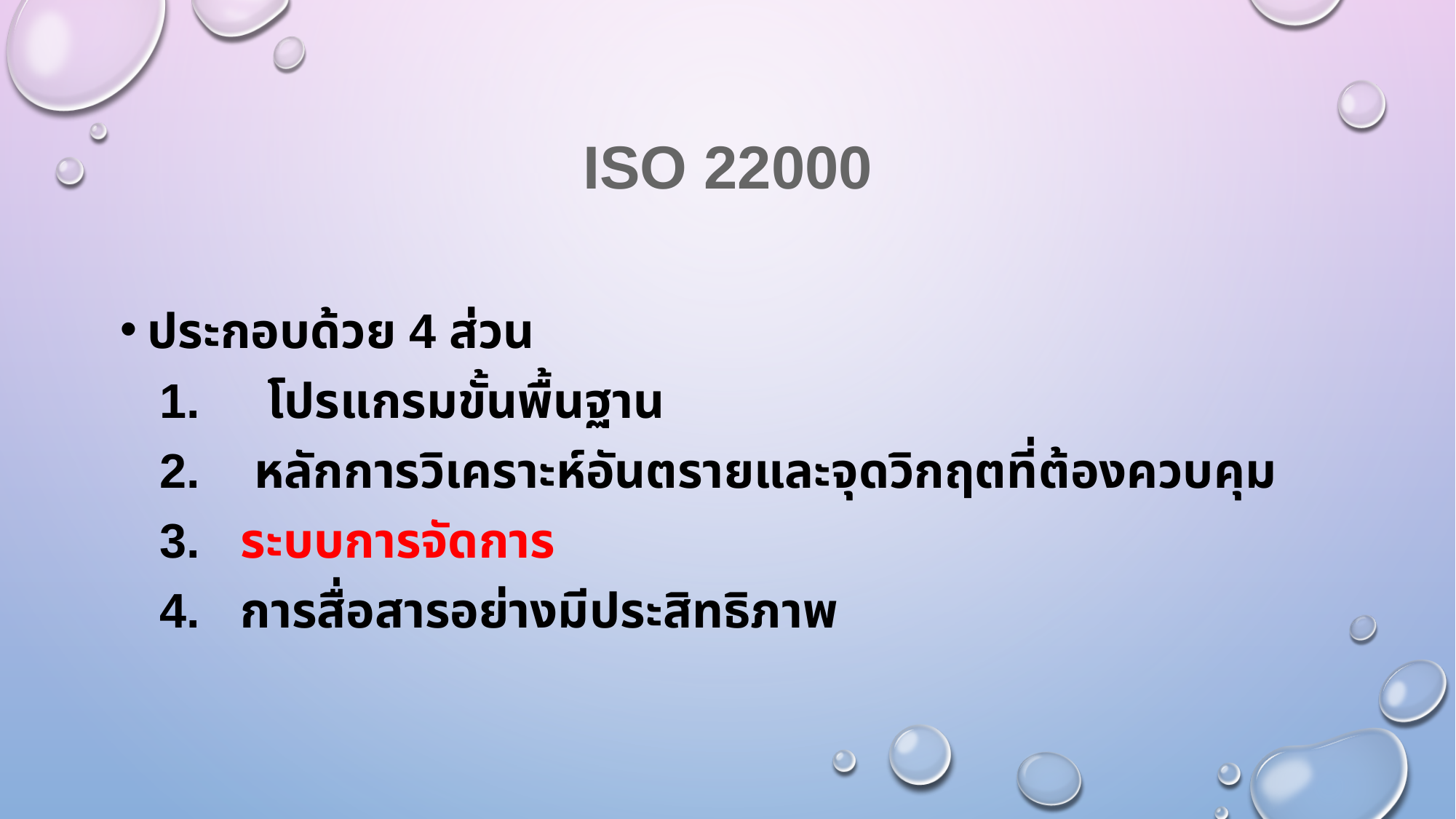

# ISO 22000
ประกอบด้วย 4 ส่วน
 1.     โปรแกรมขั้นพื้นฐาน
 2.    หลักการวิเคราะห์อันตรายและจุดวิกฤตที่ต้องควบคุม
 3.   ระบบการจัดการ
 4.   การสื่อสารอย่างมีประสิทธิภาพ